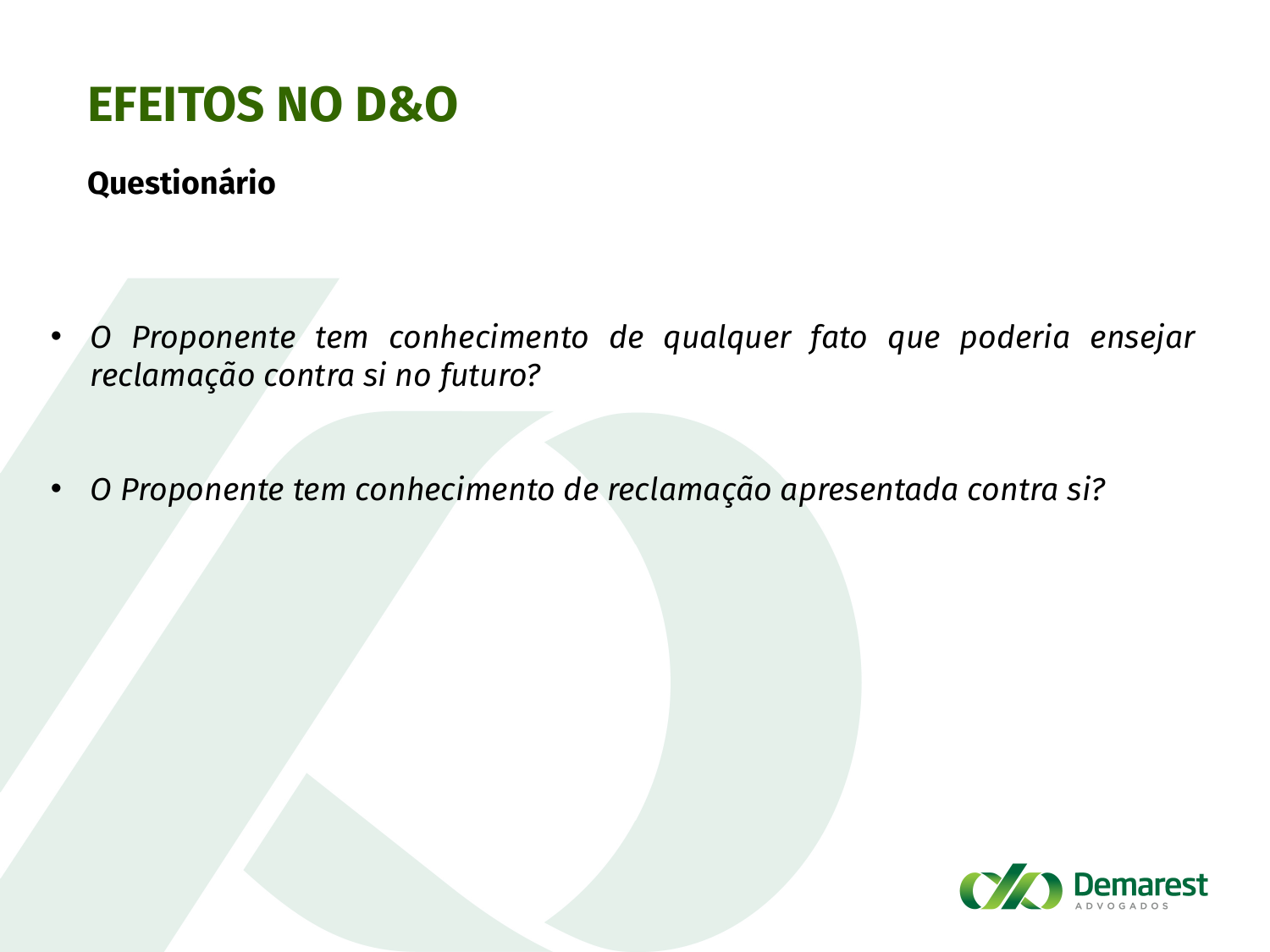

Efeitos no D&O
Questionário

O Proponente tem conhecimento de qualquer fato que poderia ensejar reclamação contra si no futuro?

O Proponente tem conhecimento de reclamação apresentada contra si?